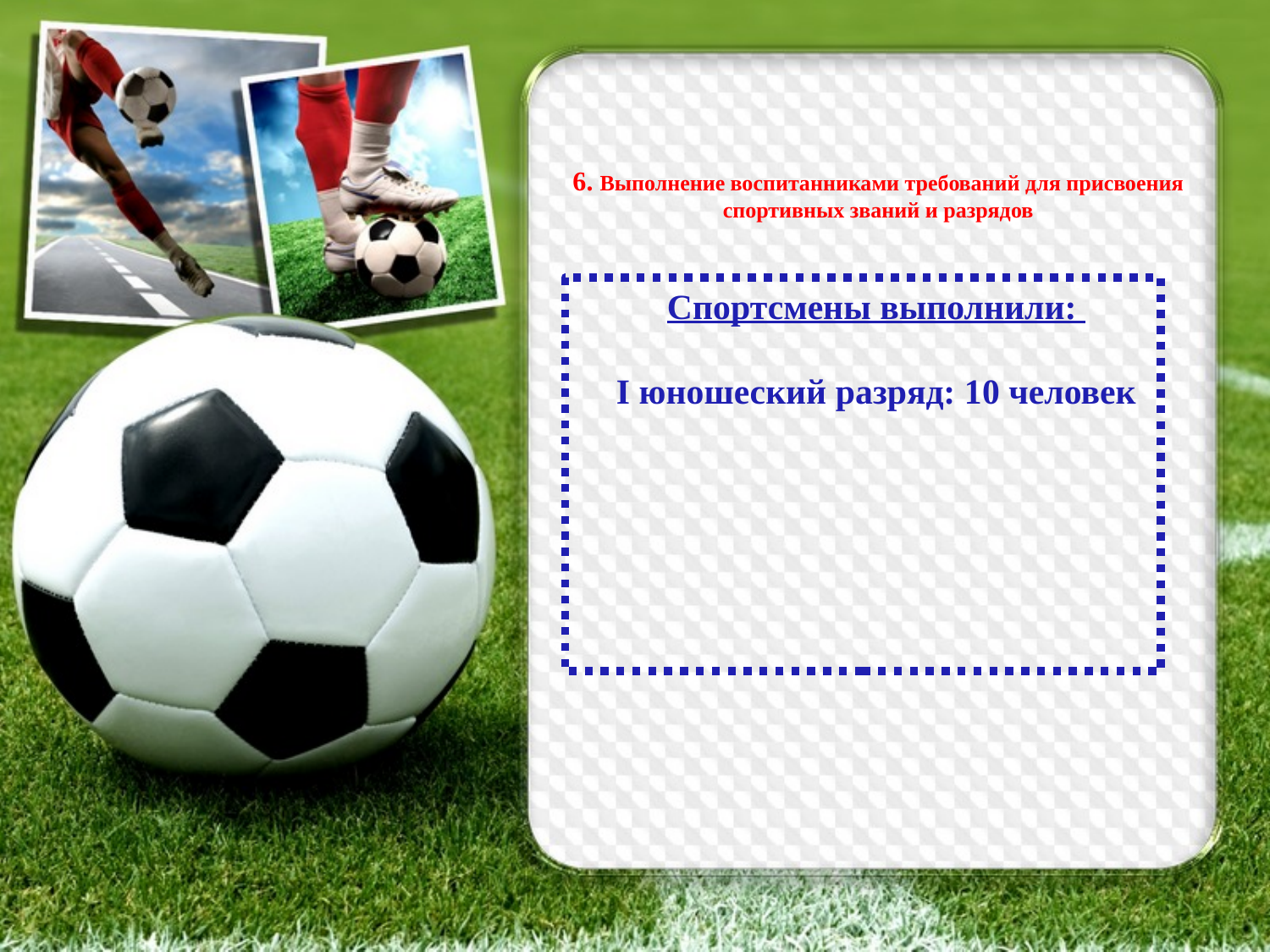

# 6. Выполнение воспитанниками требований для присвоения спортивных званий и разрядов
   Спортсмены выполнили:

   I юношеский разряд: 10 человек